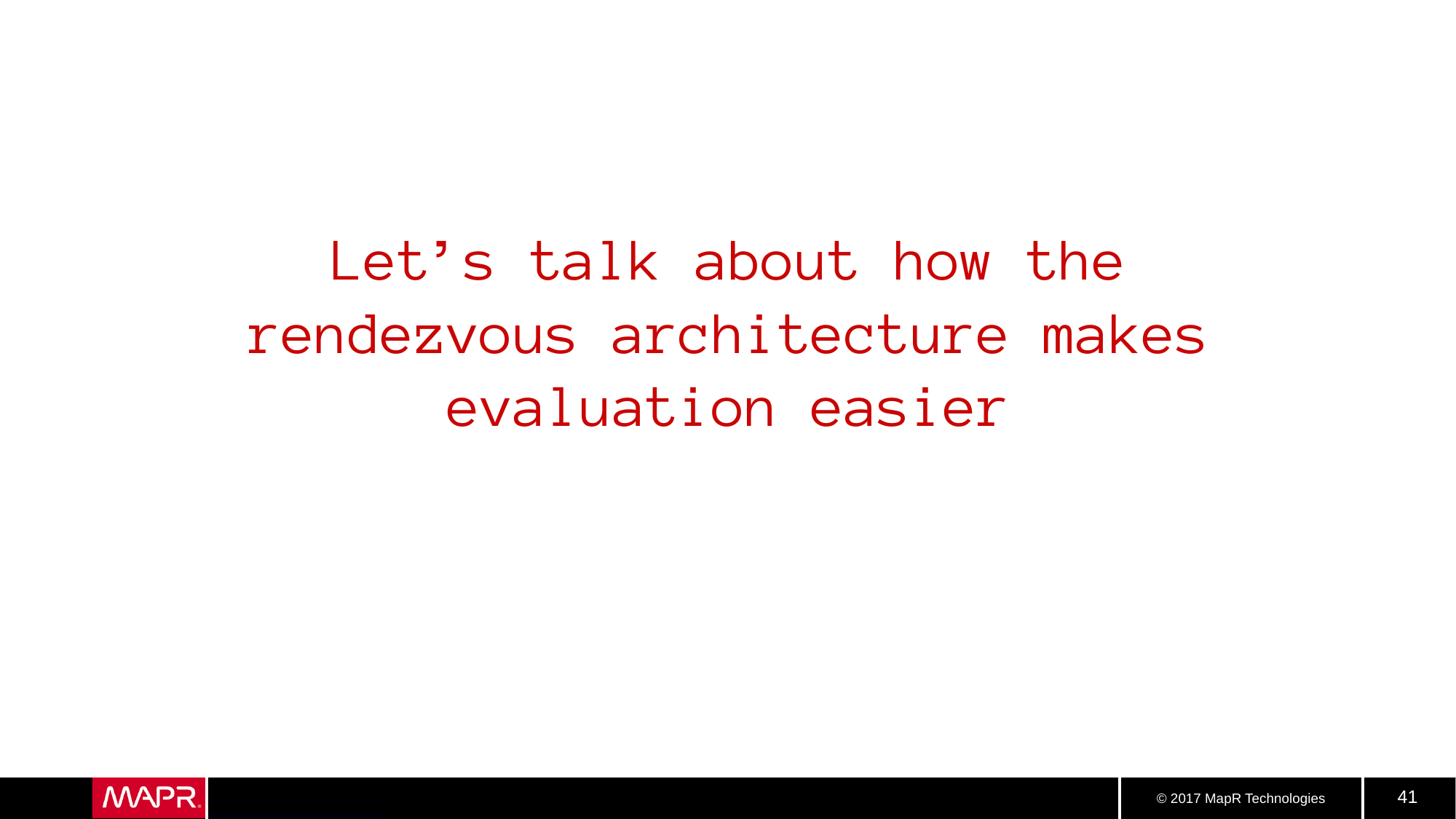

Let’s talk about how the rendezvous architecture makes evaluation easier